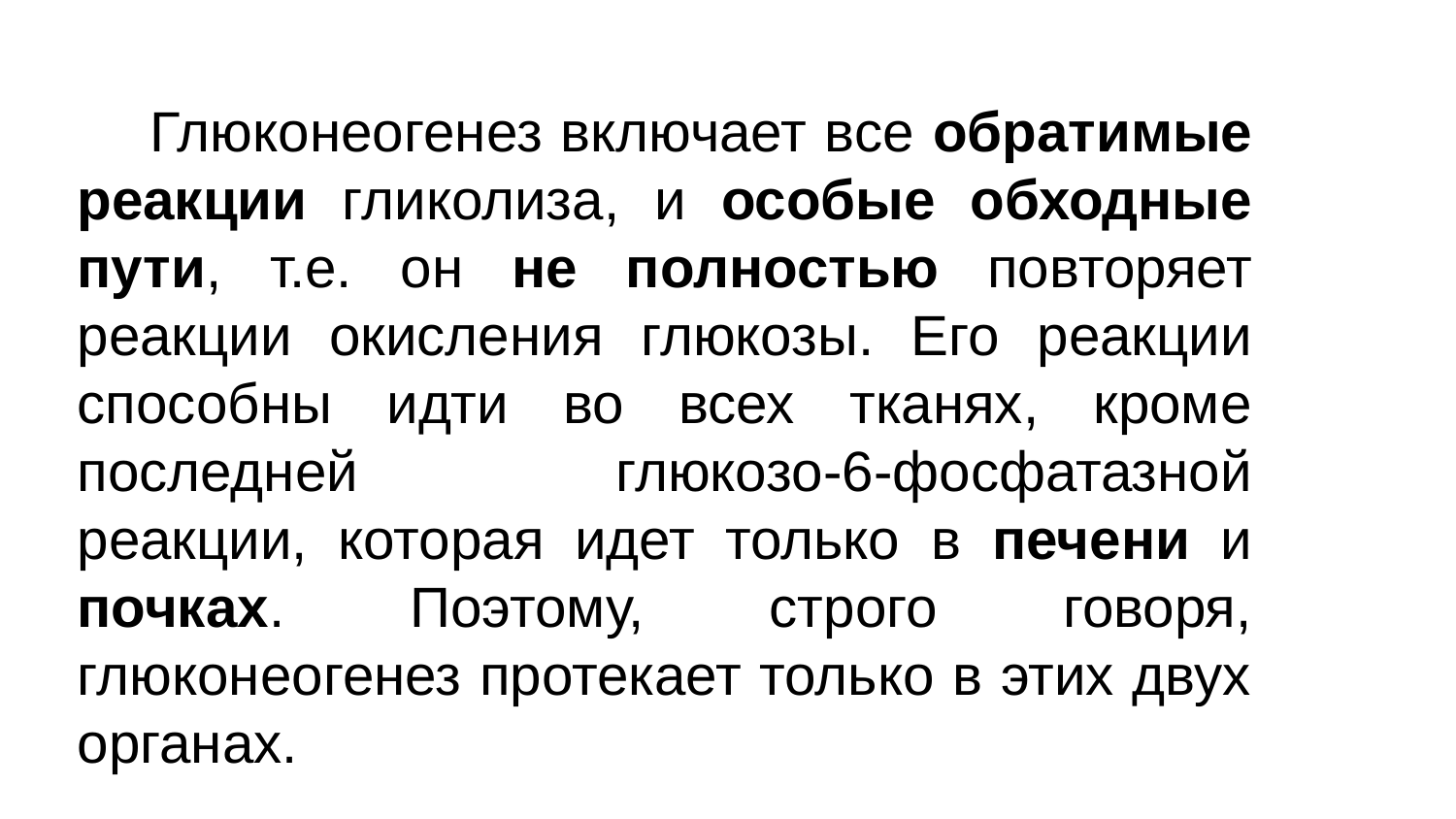

Глюконеогенез включает все обратимые реакции гликолиза, и особые обходные пути, т.е. он не полностью повторяет реакции окисления глюкозы. Его реакции способны идти во всех тканях, кроме последней глюкозо-6-фосфатазной реакции, которая идет только в печени и почках. Поэтому, строго говоря, глюконеогенез протекает только в этих двух органах.